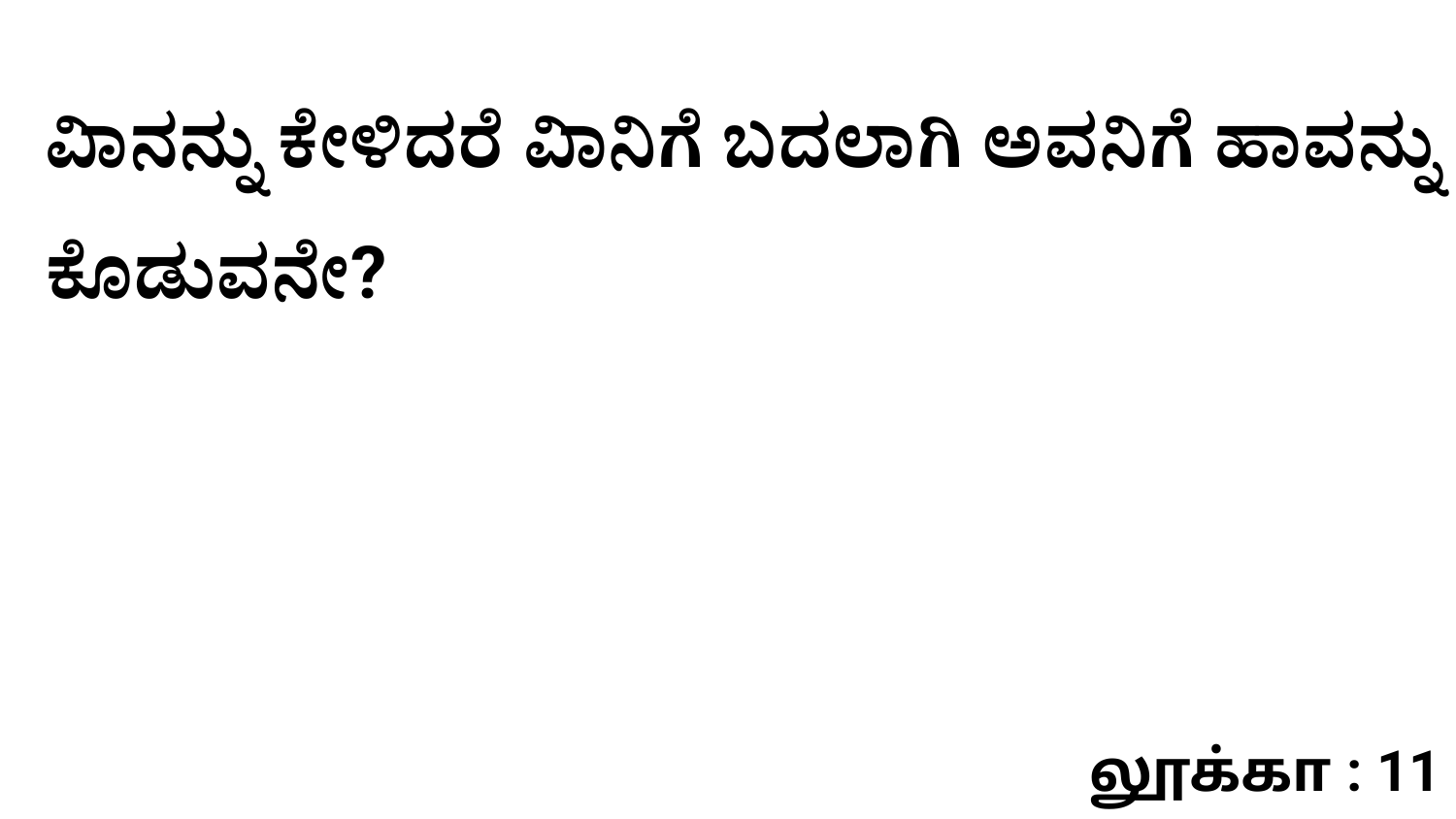

ವಿಾನನ್ನು ಕೇಳಿದರೆ ವಿಾನಿಗೆ ಬದಲಾಗಿ ಅವನಿಗೆ ಹಾವನ್ನು ಕೊಡುವನೇ?
லூக்கா : 11